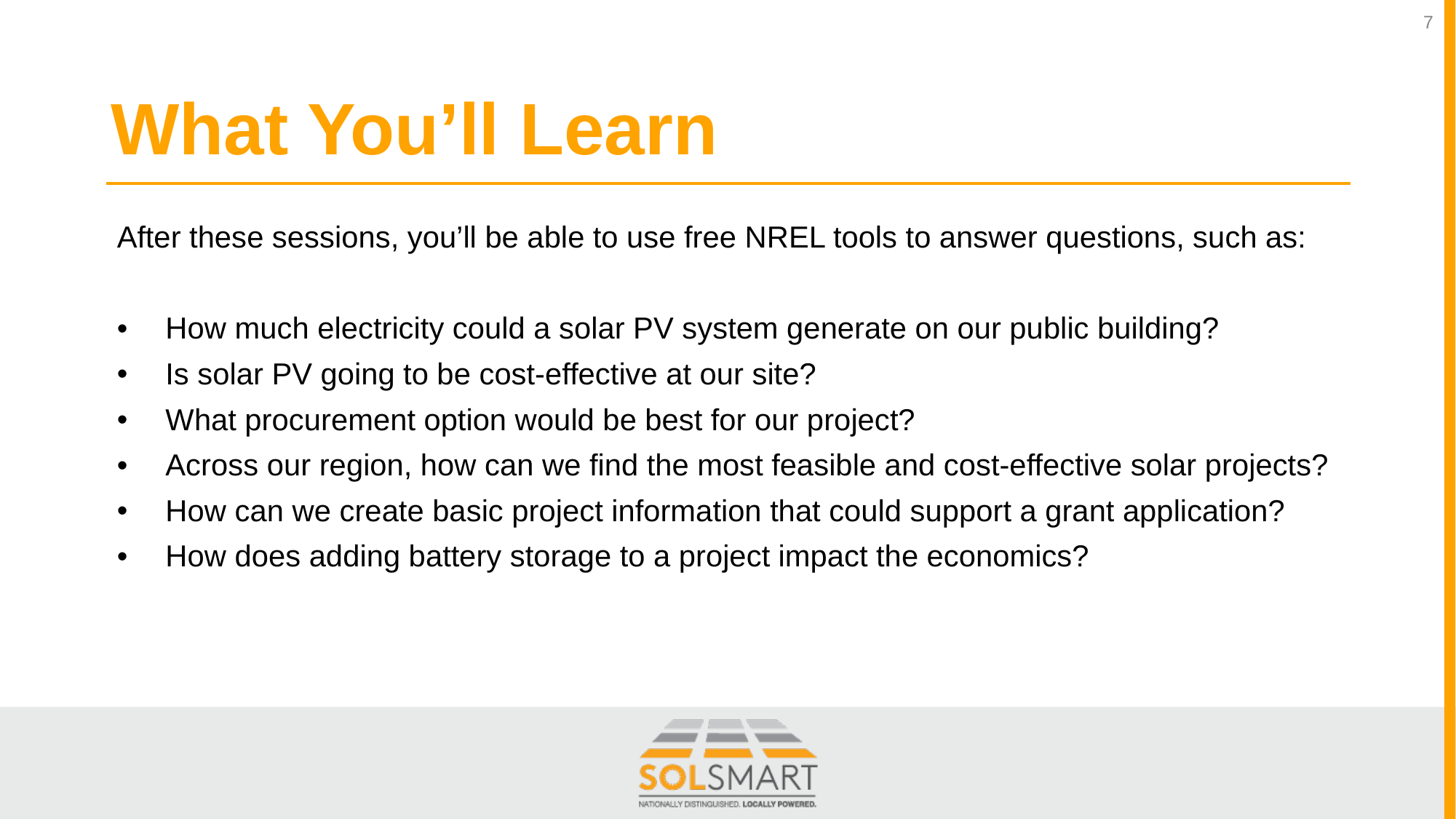

7
What You’ll Learn
After these sessions, you’ll be able to use free NREL tools to answer questions, such as:

How much electricity could a solar PV system generate on our public building?
Is solar PV going to be cost-effective at our site?
What procurement option would be best for our project?
Across our region, how can we find the most feasible and cost-effective solar projects?
How can we create basic project information that could support a grant application?
How does adding battery storage to a project impact the economics?